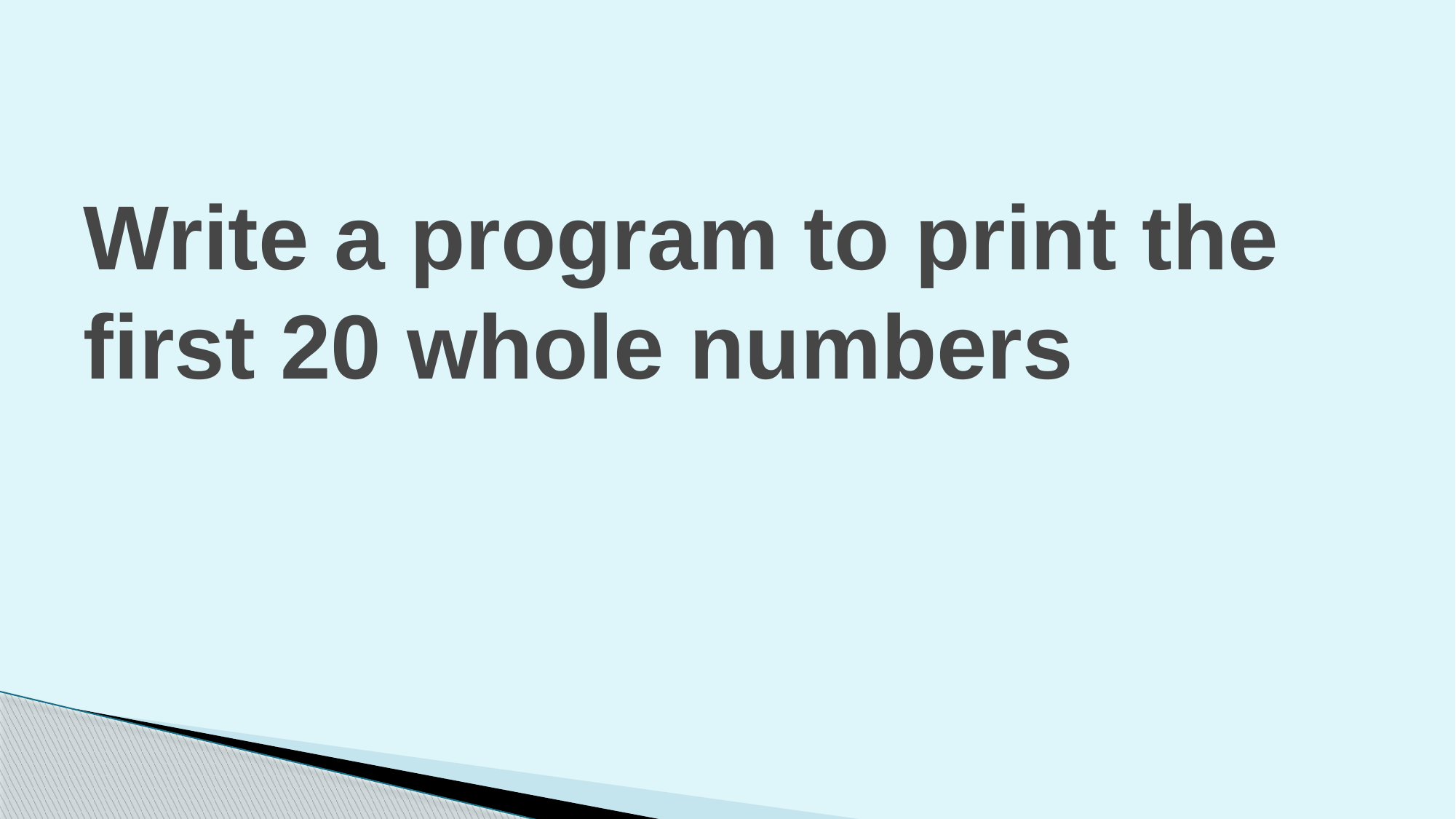

# Write a program to print the first 20 whole numbers